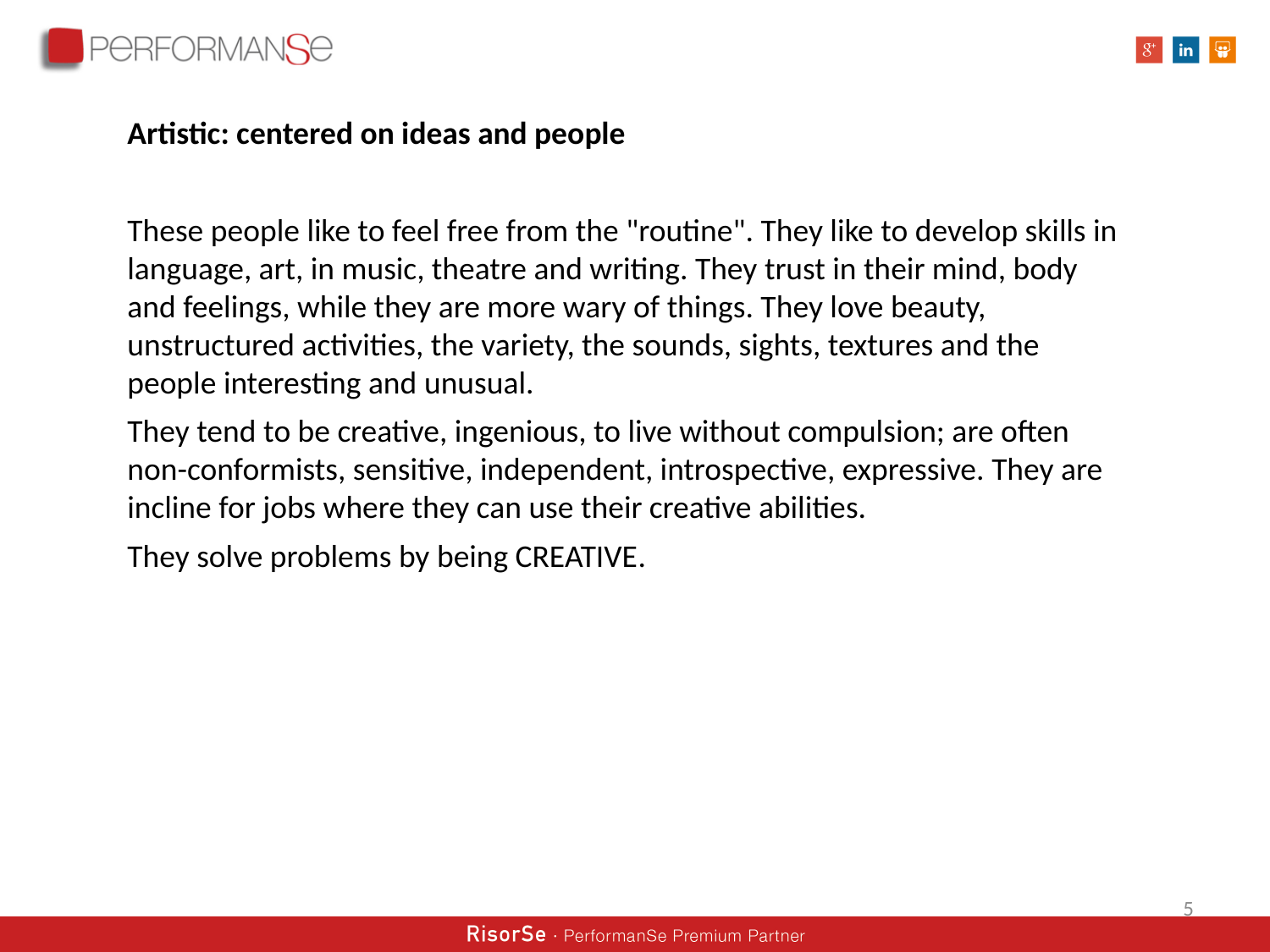

Artistic: centered on ideas and people

These people like to feel free from the "routine". They like to develop skills in language, art, in music, theatre and writing. They trust in their mind, body and feelings, while they are more wary of things. They love beauty, unstructured activities, the variety, the sounds, sights, textures and the people interesting and unusual.
They tend to be creative, ingenious, to live without compulsion; are often non-conformists, sensitive, independent, introspective, expressive. They are incline for jobs where they can use their creative abilities.
They solve problems by being CREATIVE.
5